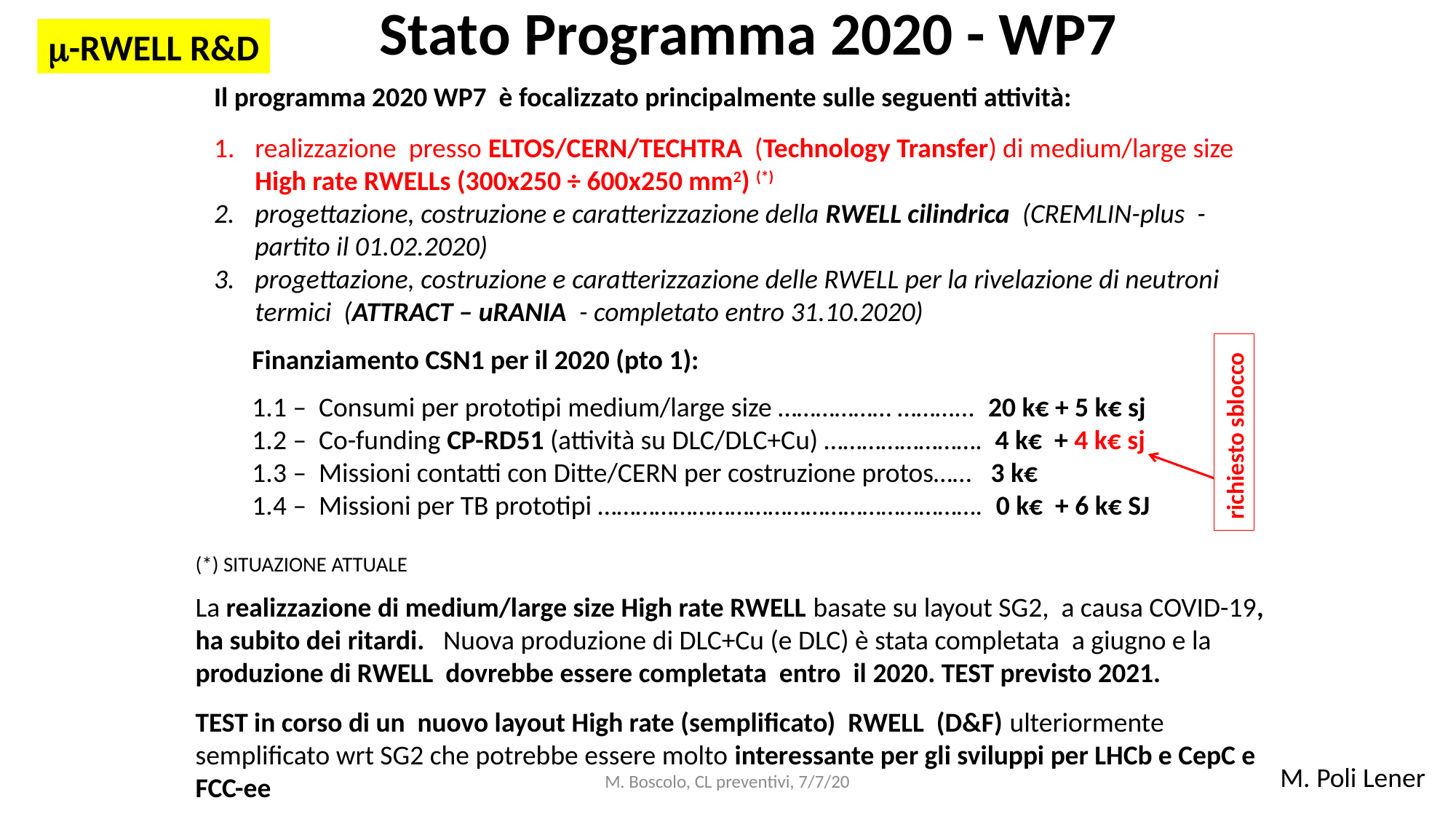

# Stato Programma 2020 - WP7
μ-RWELL R&D
Il programma 2020 WP7  è focalizzato principalmente sulle seguenti attività:

realizzazione  presso ELTOS/CERN/TECHTRA  (Technology Transfer) di medium/large size  High rate RWELLs (300x250 ÷ 600x250 mm2) (*)
progettazione, costruzione e caratterizzazione della RWELL cilindrica  (CREMLIN-plus  - partito il 01.02.2020)
progettazione, costruzione e caratterizzazione delle RWELL per la rivelazione di neutroni termici  (ATTRACT – uRANIA  - completato entro 31.10.2020)
Finanziamento CSN1 per il 2020 (pto 1):

1.1 –  Consumi per prototipi medium/large size ……………… ………...  20 k€ + 5 k€ sj
1.2 –  Co-funding CP-RD51 (attività su DLC/DLC+Cu) …………………….  4 k€  + 4 k€ sj
1.3 –  Missioni contatti con Ditte/CERN per costruzione protos……   3 k€
1.4 –  Missioni per TB prototipi …………………………………………………….  0 k€  + 6 k€ SJ
richiesto sblocco
(*) SITUAZIONE ATTUALE
La realizzazione di medium/large size High rate RWELL basate su layout SG2,  a causa COVID-19, ha subito dei ritardi.   Nuova produzione di DLC+Cu (e DLC) è stata completata  a giugno e la produzione di RWELL  dovrebbe essere completata  entro  il 2020. TEST previsto 2021.

TEST in corso di un  nuovo layout High rate (semplificato)  RWELL  (D&F) ulteriormente semplificato wrt SG2 che potrebbe essere molto interessante per gli sviluppi per LHCb e CepC e FCC-ee
M. Poli Lener
M. Boscolo, CL preventivi, 7/7/20